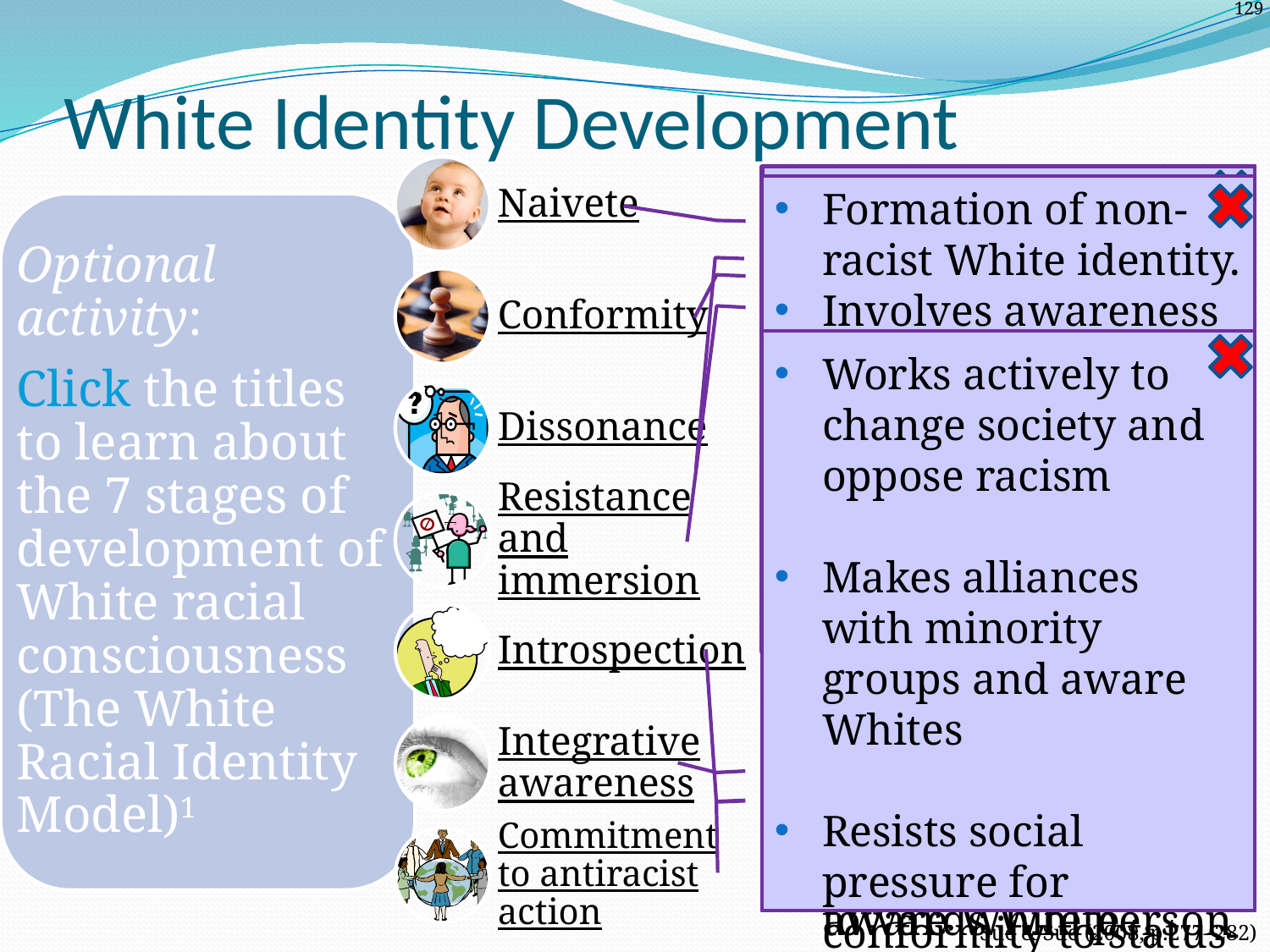

# White Identity Development

Naivete

Formation of non-racist White identity.
Involves awareness of self as a sociocultural being, appreciation of diversity, and a commitment towards eradication of oppression.
Sense of security facilitates coping with rejection of being a racially aware White person
Naive and curious
about race until socialized with ethnocentric values (by about age 5)

Consciously or unconsciously accepts European-American cultural superiority.
May view standards of behaviour and values as universal
Deny  the existence of significant racism
Expects minorities to assimilate.
Racism is seen everywhere
Angry at family, friends, society for participation in racism
May over-identify with minority groups or strive to protect them in an over-enthused, paternalistic fashion
Guilt, shame, and anger directed towards White identity
Realization that racism exists (in society, in oneself)
Reluctance to change because of guilt, anger, feeling powerlessness to change society

Optional activity:
Click the titles to learn about the 7 stages of development of White racial consciousness (The White Racial Identity Model)1

Conformity

Experiences less guilt and anger
More introspective on meaning of Whiteness, seeking answers
Feels disconnected from Whites but realizes they can’t fully know the minority experience
Works actively to change society and oppose racism

Makes alliances with minority groups and aware Whites

Resists social pressure for conformity to status-quo

Dissonance

Resistance and immersion

Introspection

Integrative awareness

Commitment to antiracist action
1Sue & Sue (2008, p.277–282)